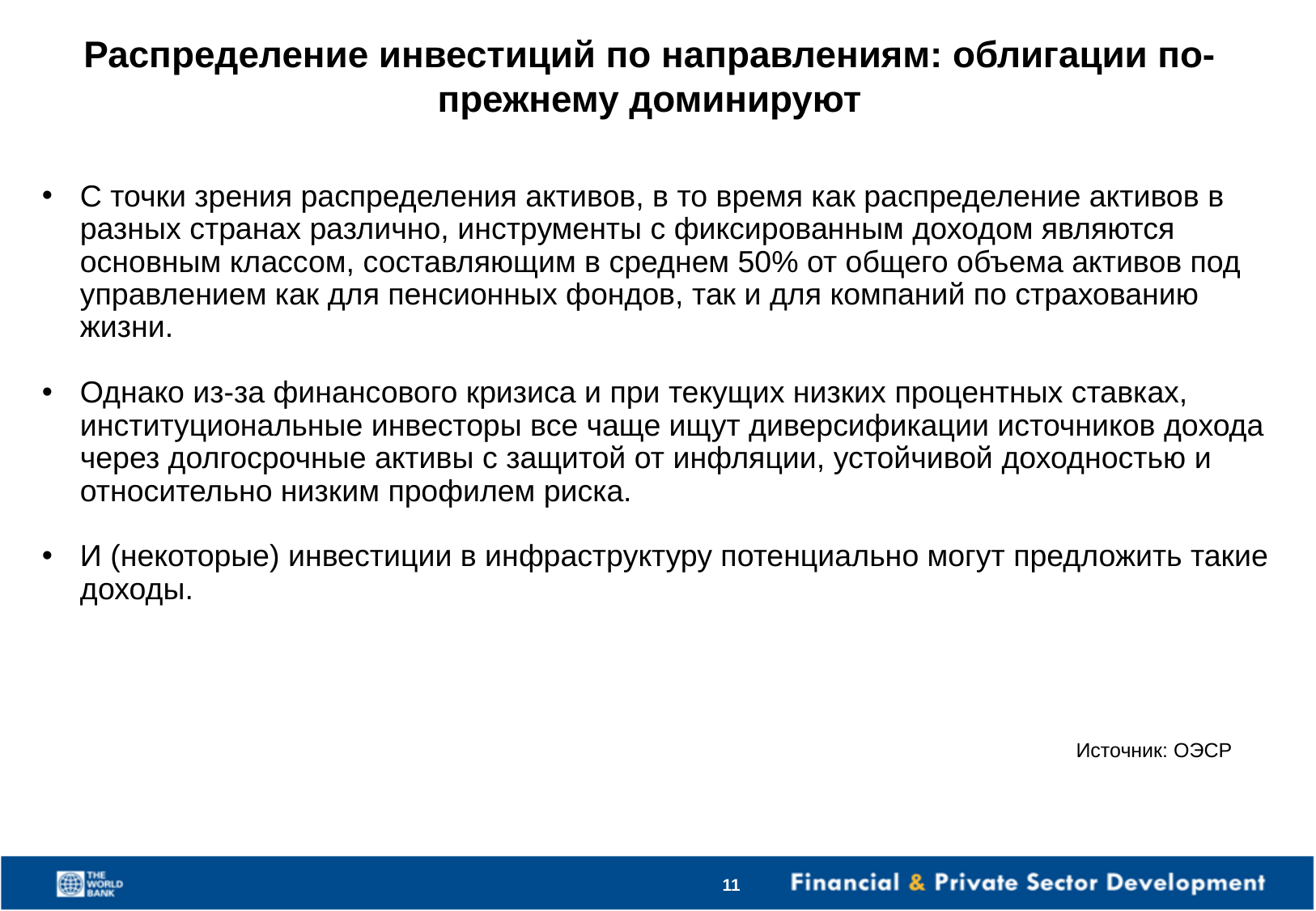

# Распределение инвестиций по направлениям: облигации по-прежнему доминируют
С точки зрения распределения активов, в то время как распределение активов в разных странах различно, инструменты с фиксированным доходом являются основным классом, составляющим в среднем 50% от общего объема активов под управлением как для пенсионных фондов, так и для компаний по страхованию жизни.

Однако из-за финансового кризиса и при текущих низких процентных ставках, институциональные инвесторы все чаще ищут диверсификации источников дохода через долгосрочные активы с защитой от инфляции, устойчивой доходностью и относительно низким профилем риска.

И (некоторые) инвестиции в инфраструктуру потенциально могут предложить такие доходы.

Источник: ОЭСР
11